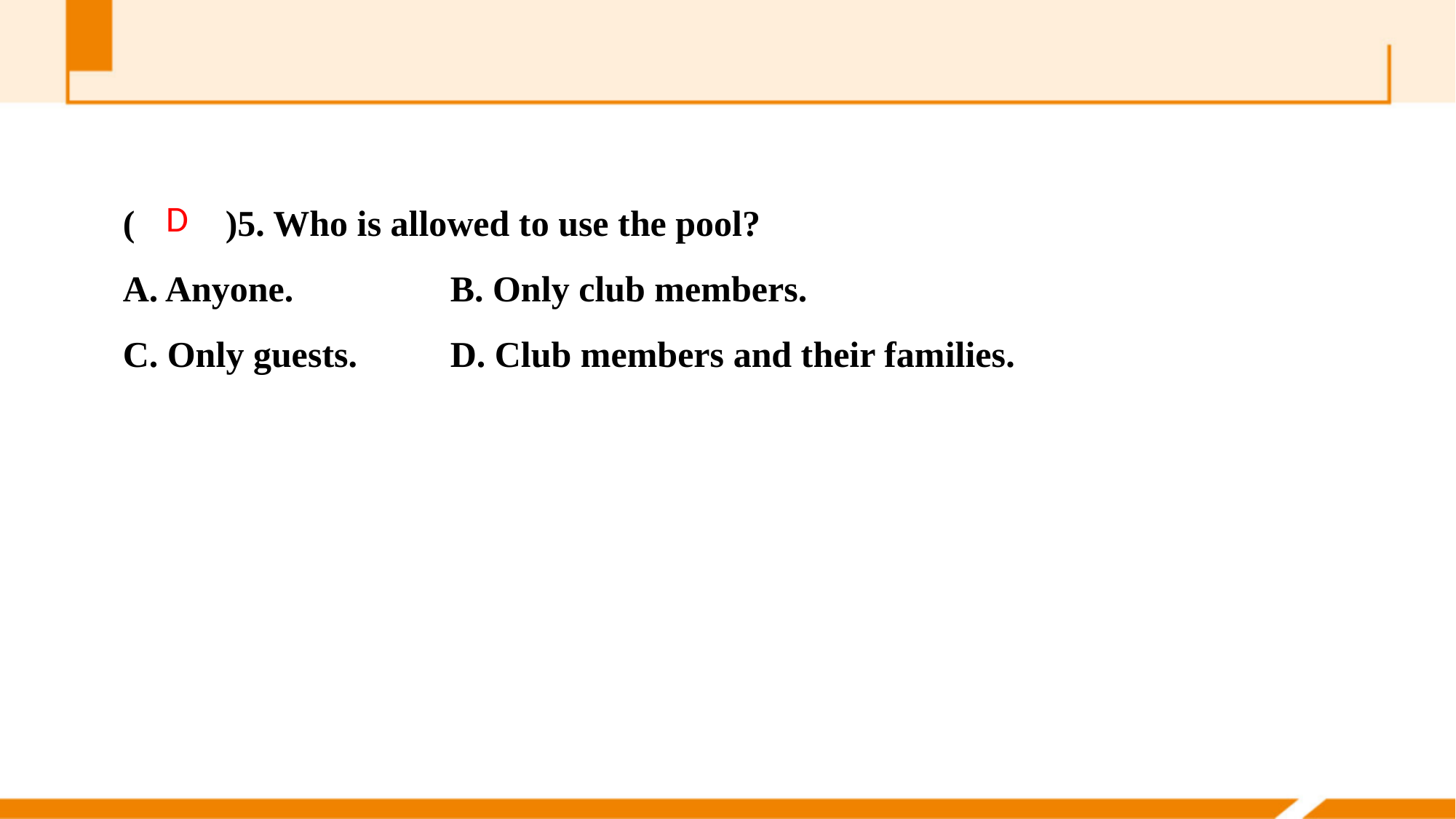

(　　)5. Who is allowed to use the pool?
A. Anyone.		B. Only club members.
C. Only guests.	D. Club members and their families.
D